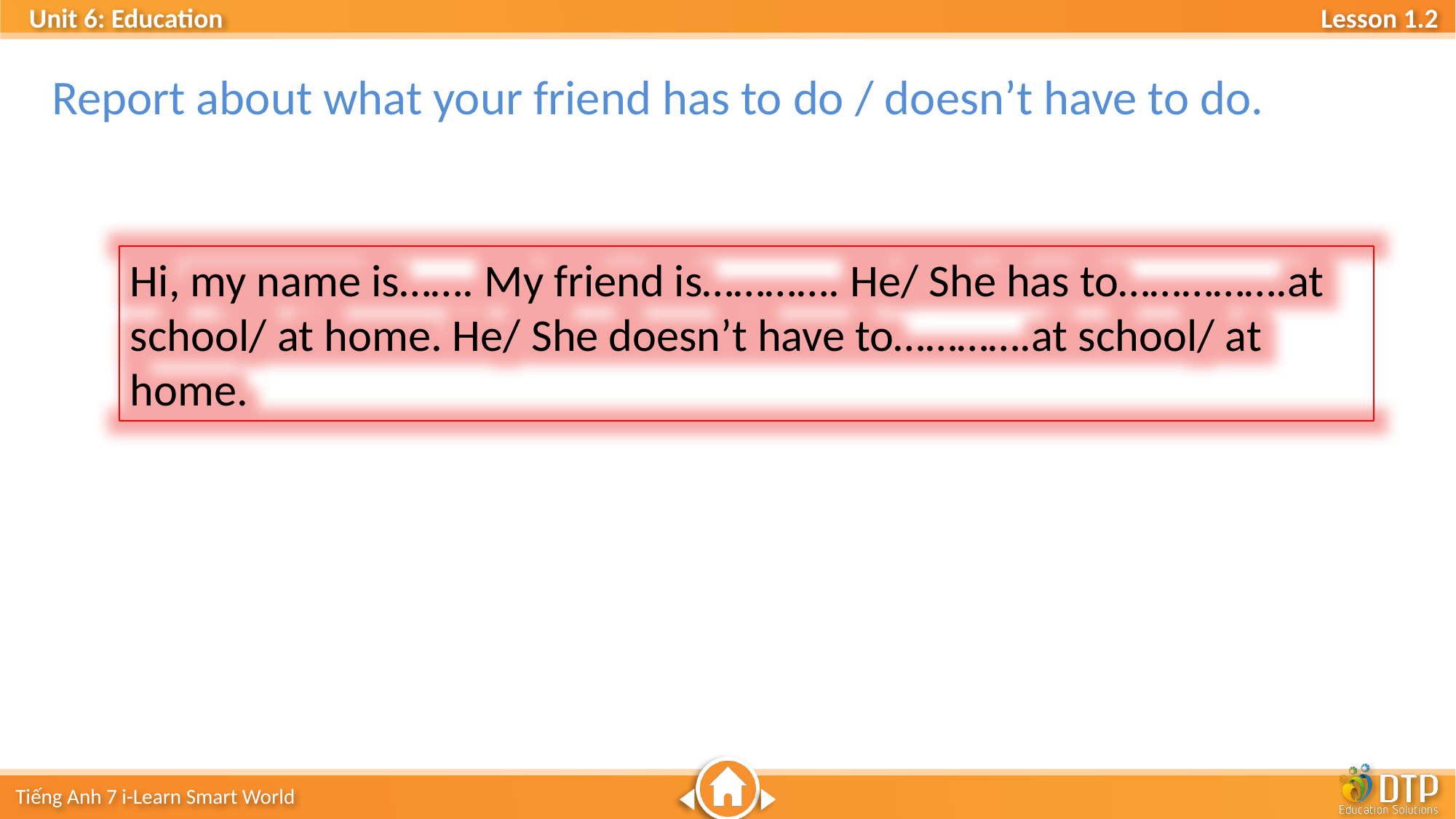

Report about what your friend has to do / doesn’t have to do.
Hi, my name is……. My friend is…………. He/ She has to…………….at school/ at home. He/ She doesn’t have to………….at school/ at home.